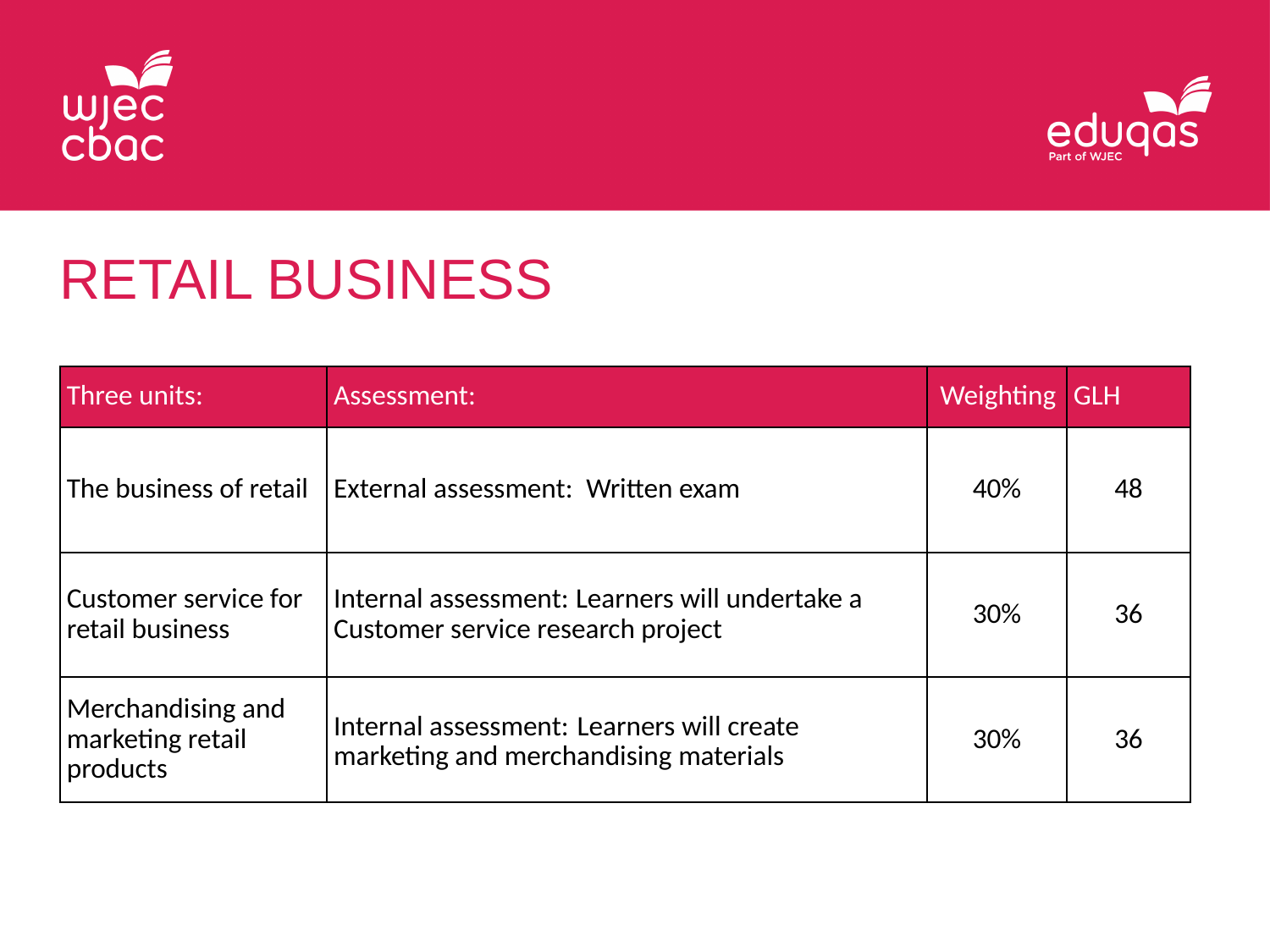

Retail Business
| Three units: | Assessment: | Weighting | GLH |
| --- | --- | --- | --- |
| The business of retail | External assessment: Written exam | 40% | 48 |
| Customer service for retail business | Internal assessment: Learners will undertake a Customer service research project | 30% | 36 |
| Merchandising and marketing retail products | Internal assessment: Learners will create marketing and merchandising materials | 30% | 36 |